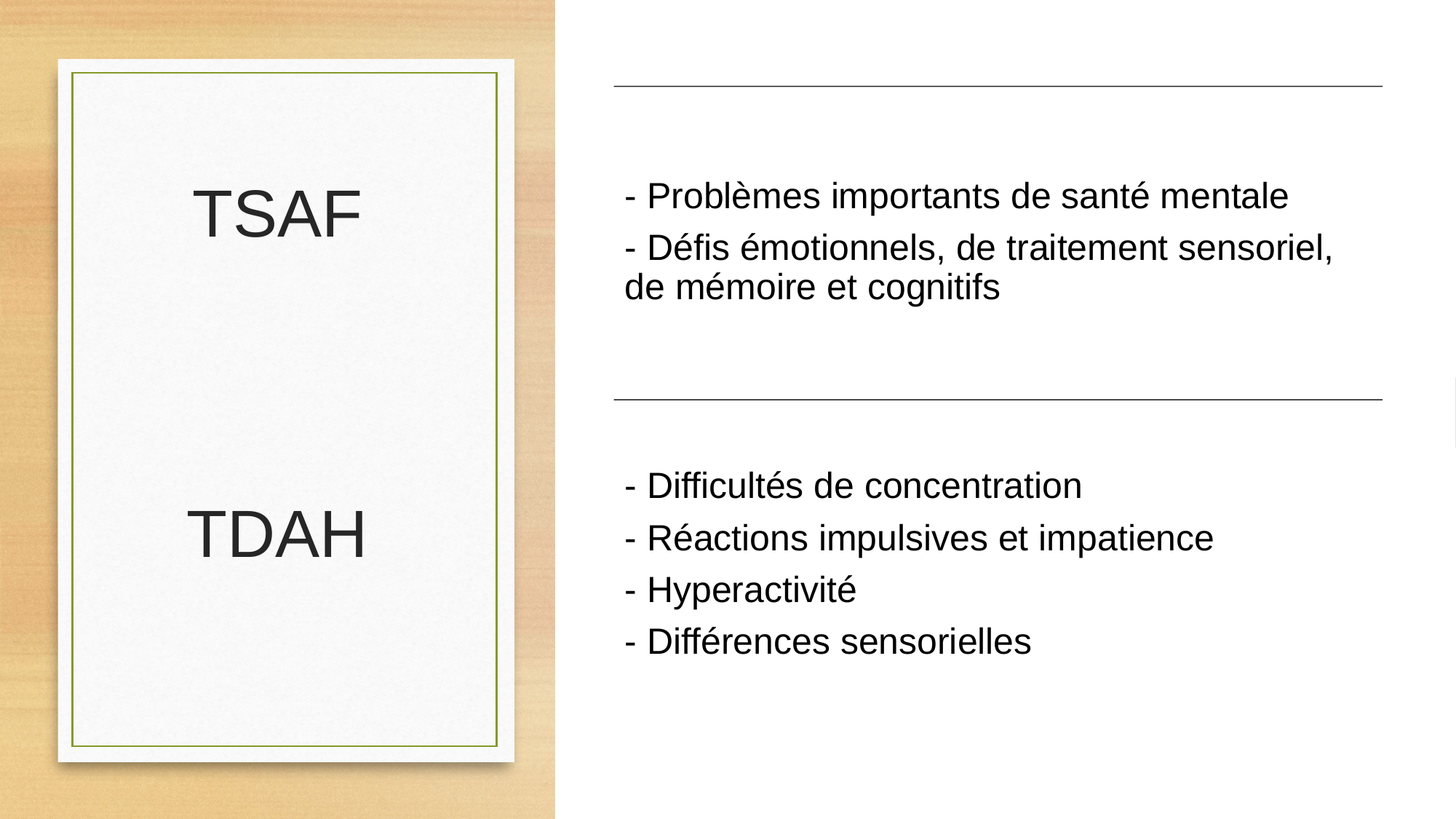

- Problèmes importants de santé mentale
- Défis émotionnels, de traitement sensoriel, de mémoire et cognitifs

- Difficultés de concentration
- Réactions impulsives et impatience
- Hyperactivité
- Différences sensorielles
# TSAF TDAH